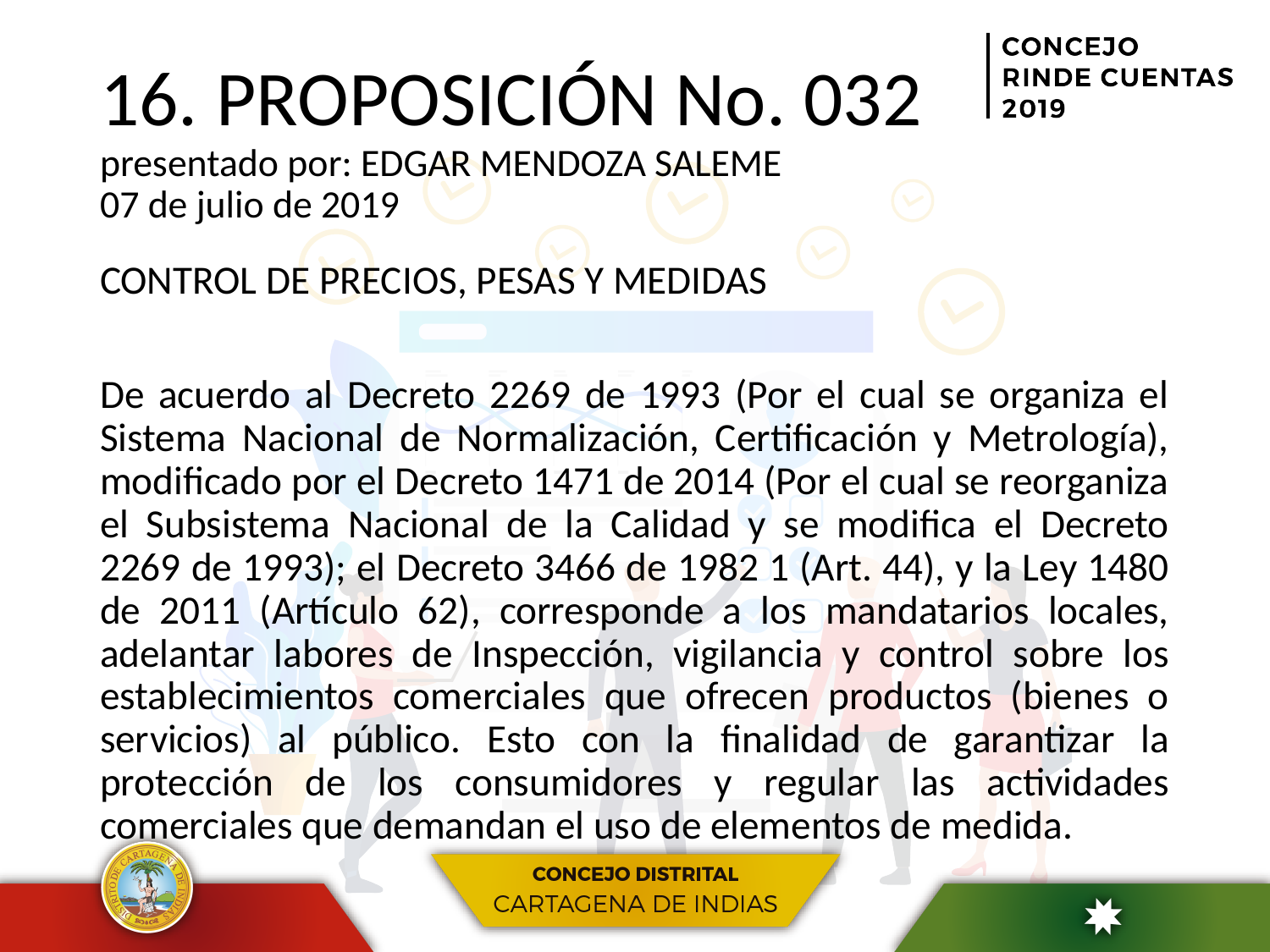

# 16. PROPOSICIÓN No. 032 presentado por: EDGAR MENDOZA SALEME 07 de julio de 2019
CONTROL DE PRECIOS, PESAS Y MEDIDAS

De acuerdo al Decreto 2269 de 1993 (Por el cual se organiza el Sistema Nacional de Normalización, Certificación y Metrología), modificado por el Decreto 1471 de 2014 (Por el cual se reorganiza el Subsistema Nacional de la Calidad y se modifica el Decreto 2269 de 1993); el Decreto 3466 de 1982 1 (Art. 44), y la Ley 1480 de 2011 (Artículo 62), corresponde a los mandatarios locales, adelantar labores de Inspección, vigilancia y control sobre los establecimientos comerciales que ofrecen productos (bienes o servicios) al público. Esto con la finalidad de garantizar la protección de los consumidores y regular las actividades comerciales que demandan el uso de elementos de medida.